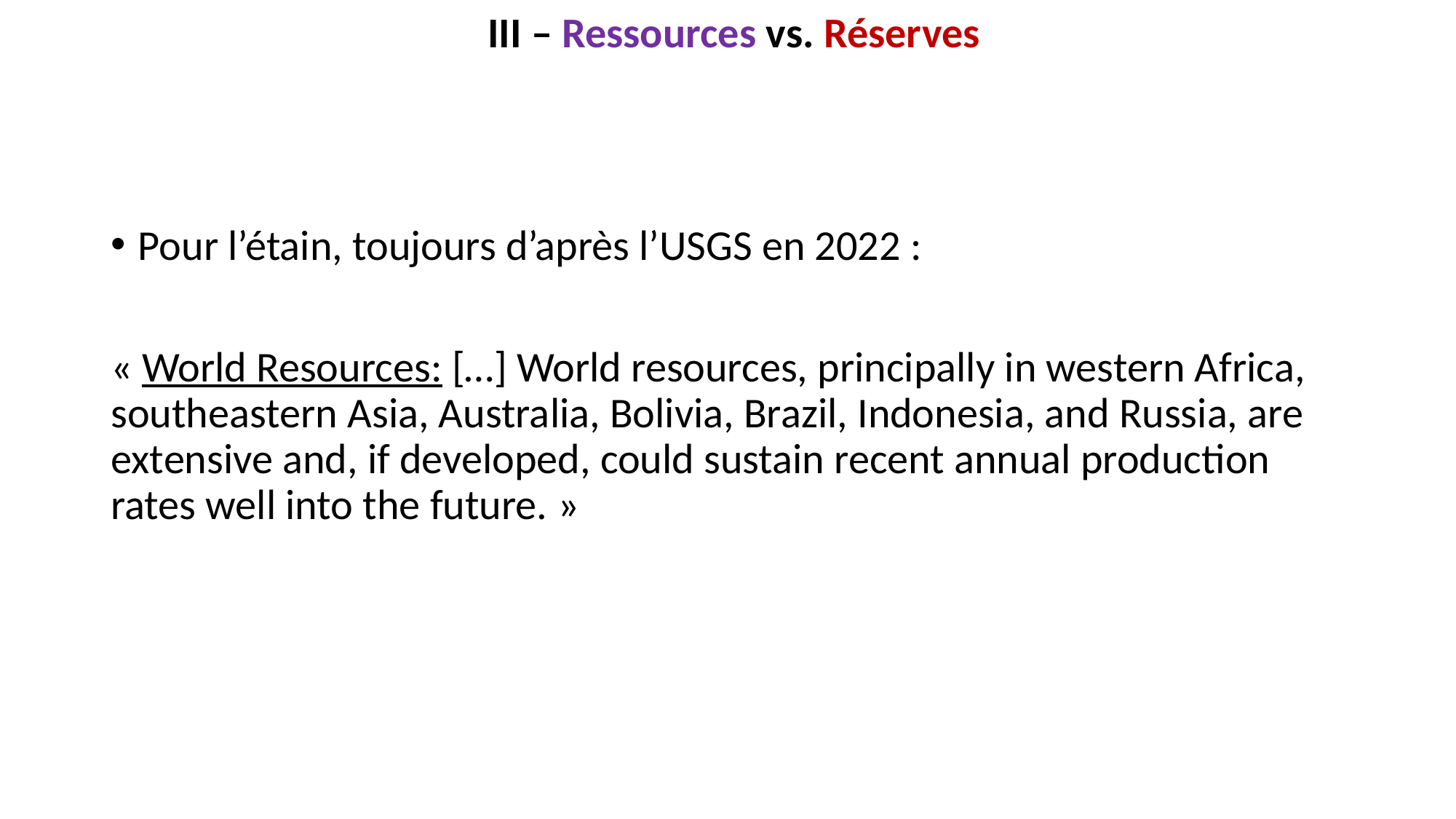

III – Ressources vs. Réserves
Pour l’étain, toujours d’après l’USGS en 2022 :

« World Resources: […] World resources, principally in western Africa, southeastern Asia, Australia, Bolivia, Brazil, Indonesia, and Russia, are extensive and, if developed, could sustain recent annual production rates well into the future. »